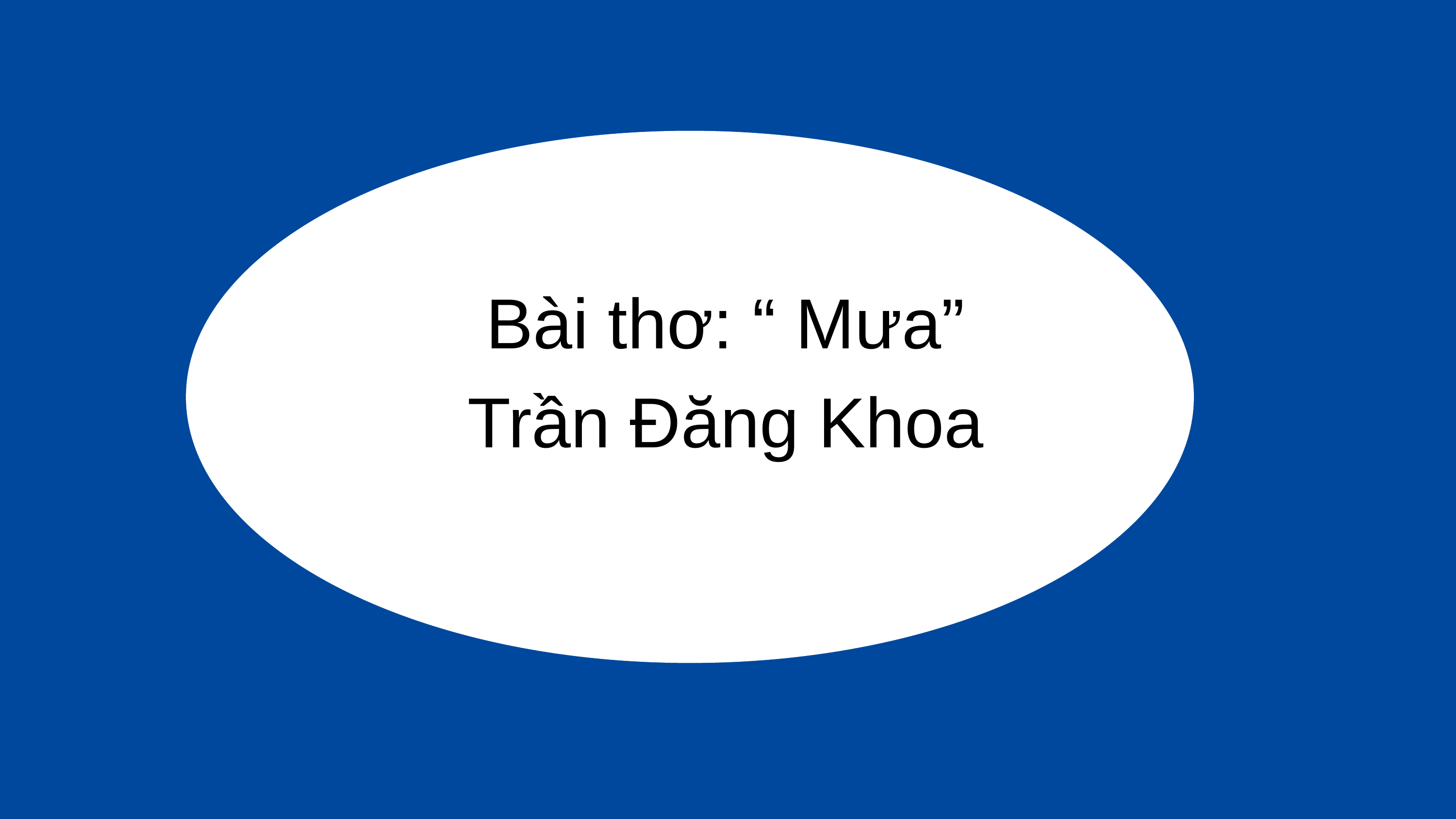

Bài thơ: “ Mưa”
Trần Đăng Khoa